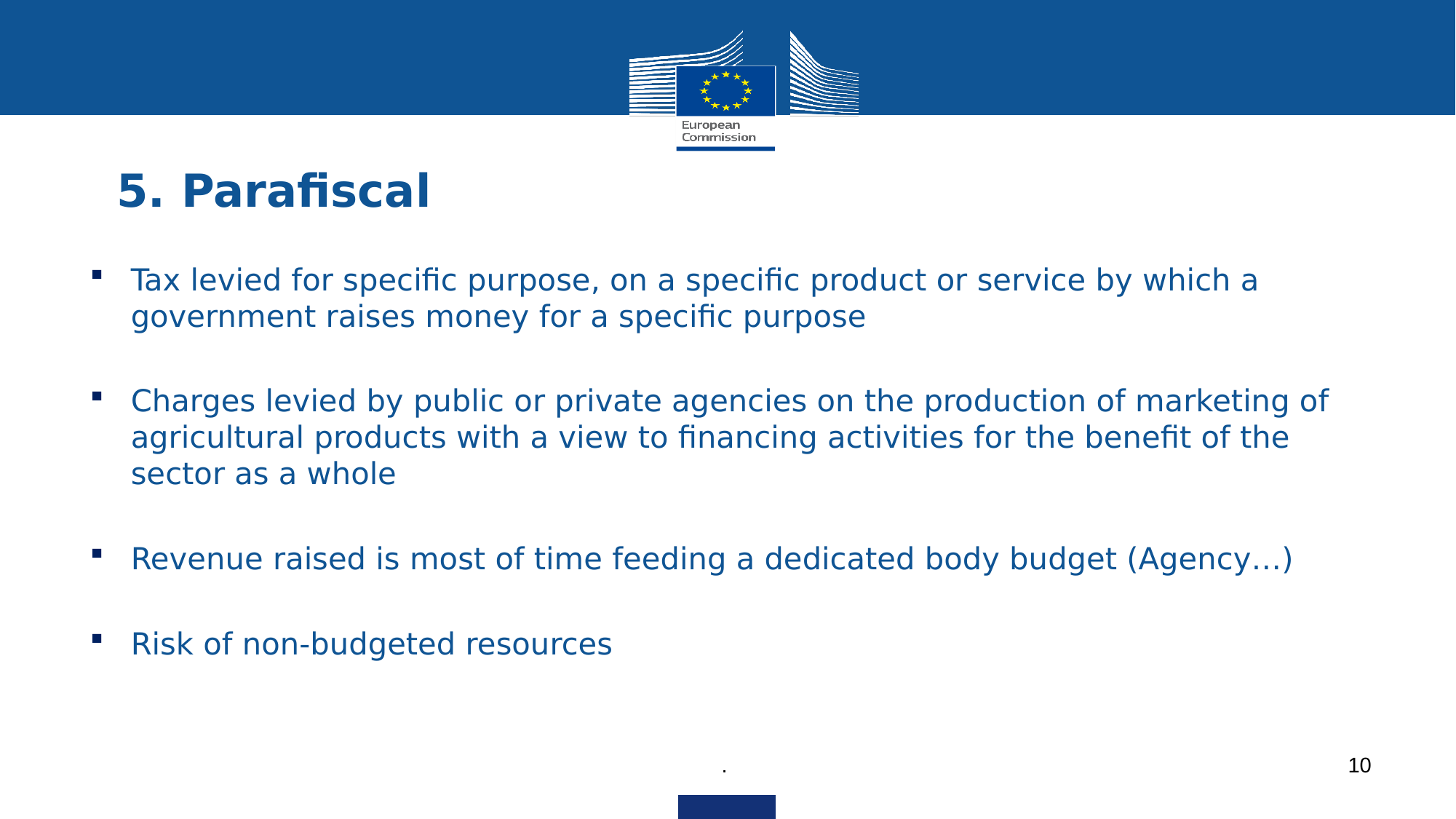

# 5. Parafiscal
Tax levied for specific purpose, on a specific product or service by which a government raises money for a specific purpose

Charges levied by public or private agencies on the production of marketing of agricultural products with a view to financing activities for the benefit of the sector as a whole

Revenue raised is most of time feeding a dedicated body budget (Agency…)

Risk of non-budgeted resources

.
10